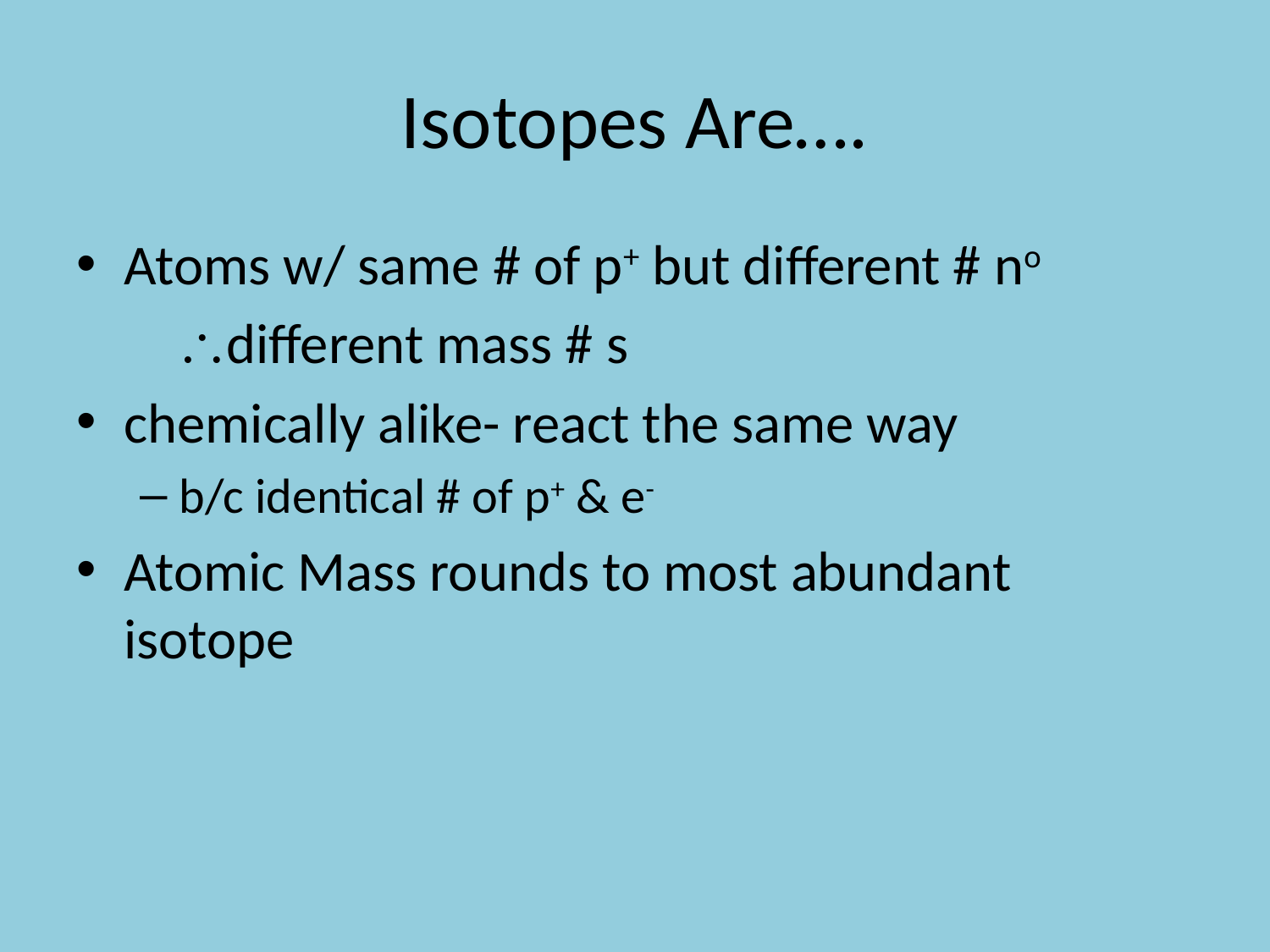

# Isotopes Are….
Atoms w/ same # of p+ but different # no
        ∴different mass # s
chemically alike- react the same way
b/c identical # of p+ & e-
Atomic Mass rounds to most abundant isotope